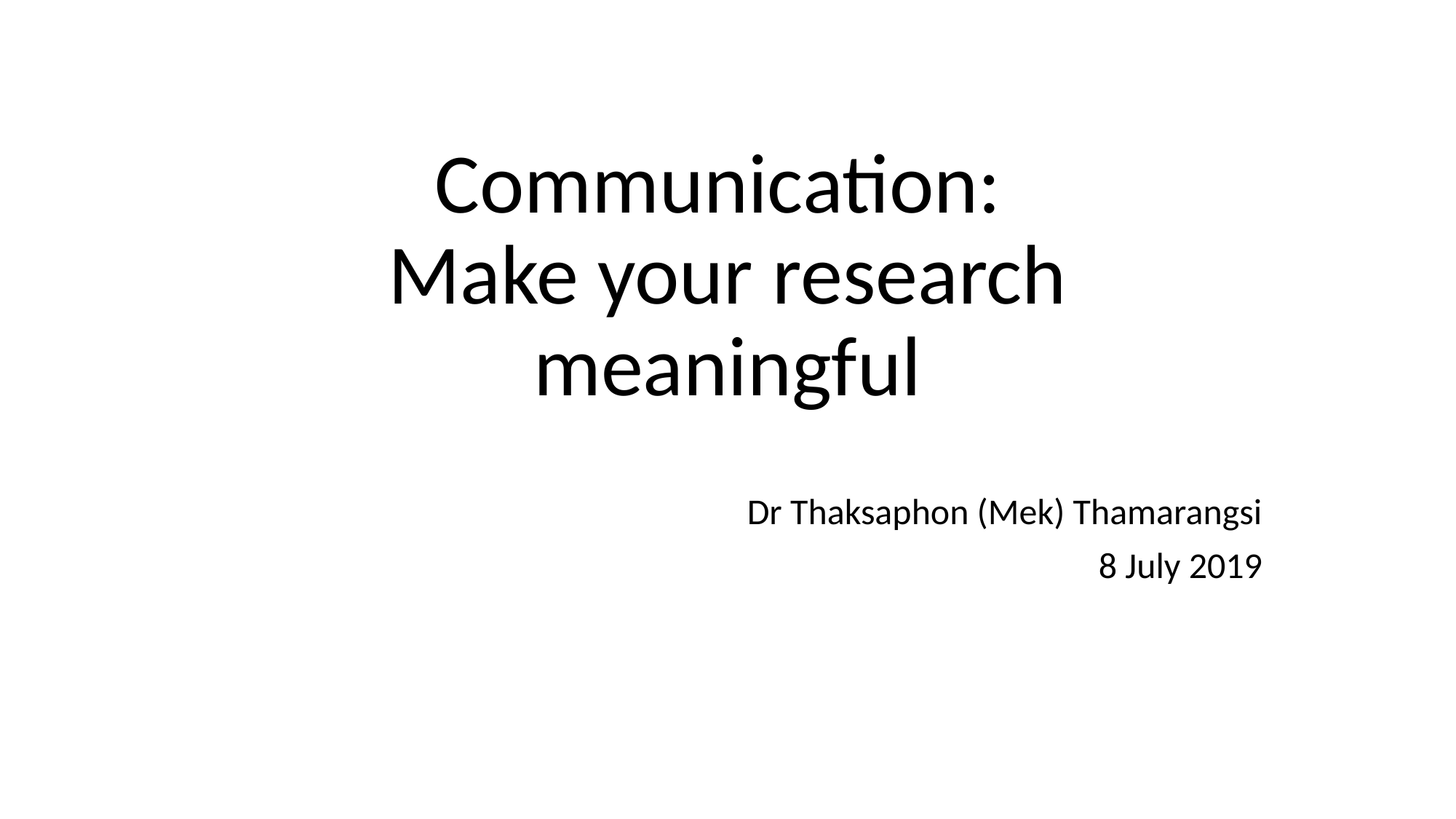

# Communication: Make your research meaningful
Dr Thaksaphon (Mek) Thamarangsi
8 July 2019